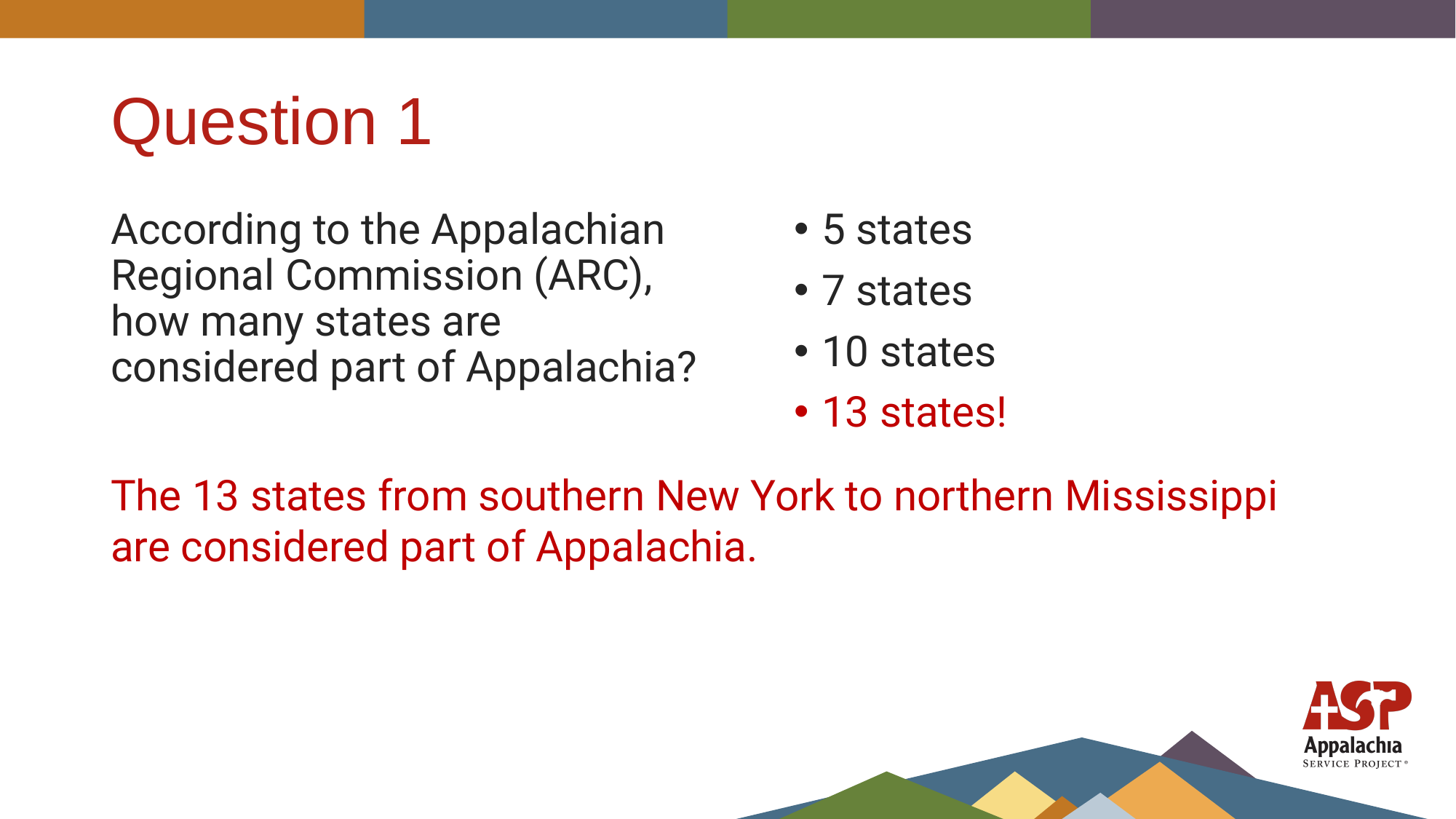

# Question 1
According to the Appalachian Regional Commission (ARC), how many states are considered part of Appalachia?
5 states
7 states
10 states
13 states!
The 13 states from southern New York to northern Mississippi are considered part of Appalachia.